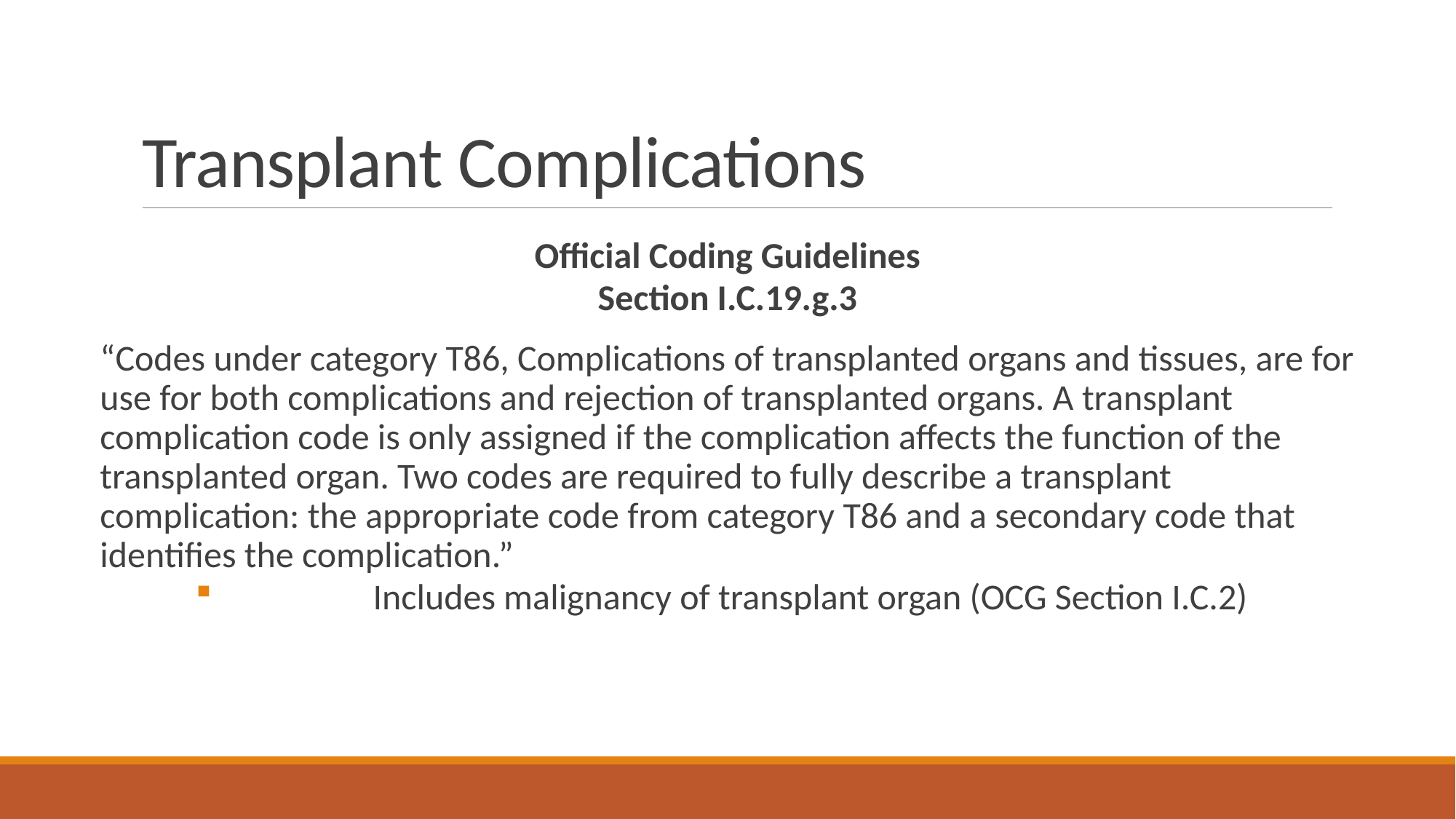

# Transplant Complications
Official Coding Guidelines
Section I.C.19.g.3
“Codes under category T86, Complications of transplanted organs and tissues, are for use for both complications and rejection of transplanted organs. A transplant complication code is only assigned if the complication affects the function of the transplanted organ. Two codes are required to fully describe a transplant complication: the appropriate code from category T86 and a secondary code that identifies the complication.”
	Includes malignancy of transplant organ (OCG Section I.C.2)